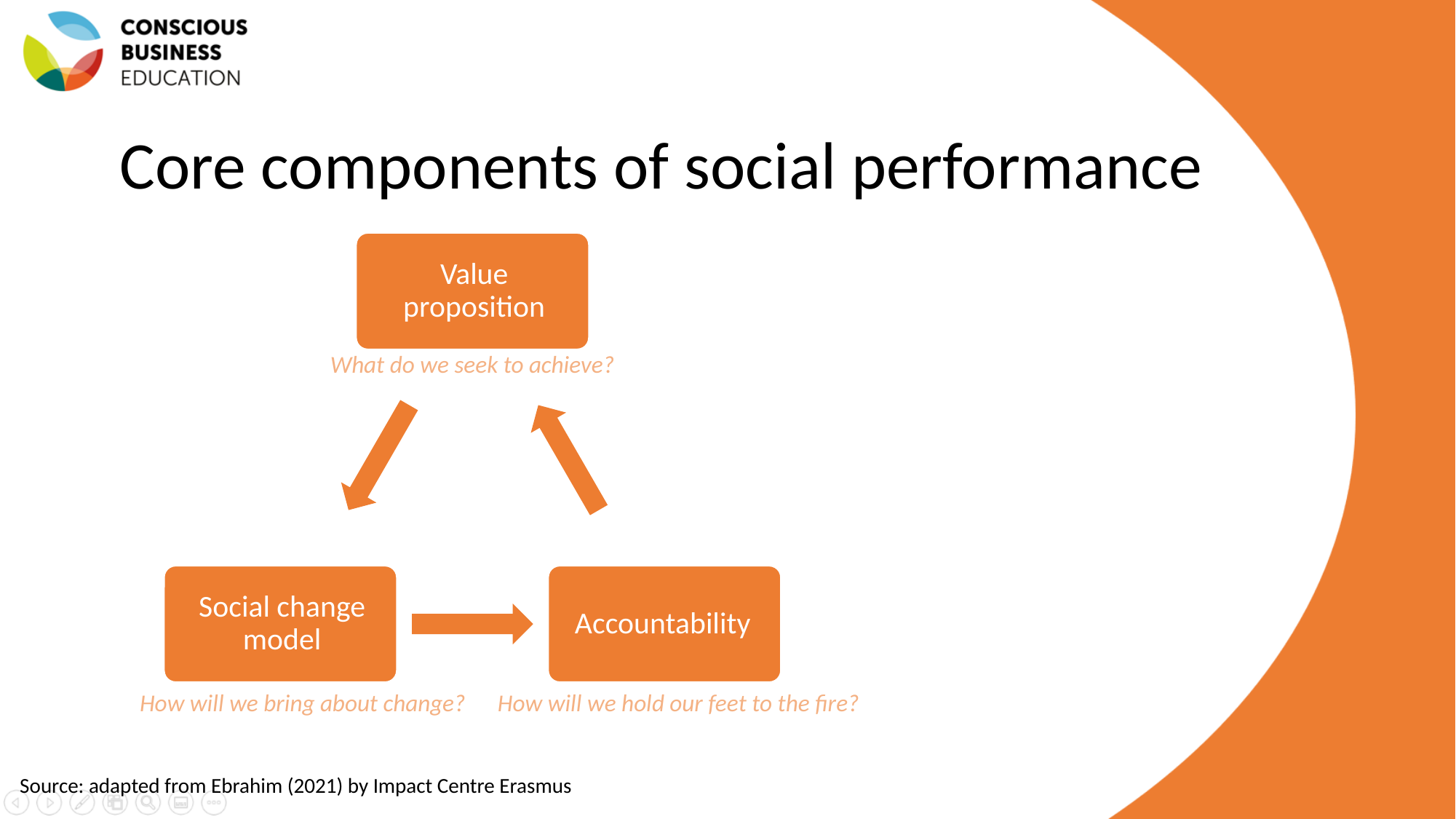

# Core components of social performance

Value proposition

Accountability

Social change model

What do we seek to achieve?

How will we bring about change?
How will we hold our feet to the fire?
Source: adapted from Ebrahim (2021) by Impact Centre Erasmus